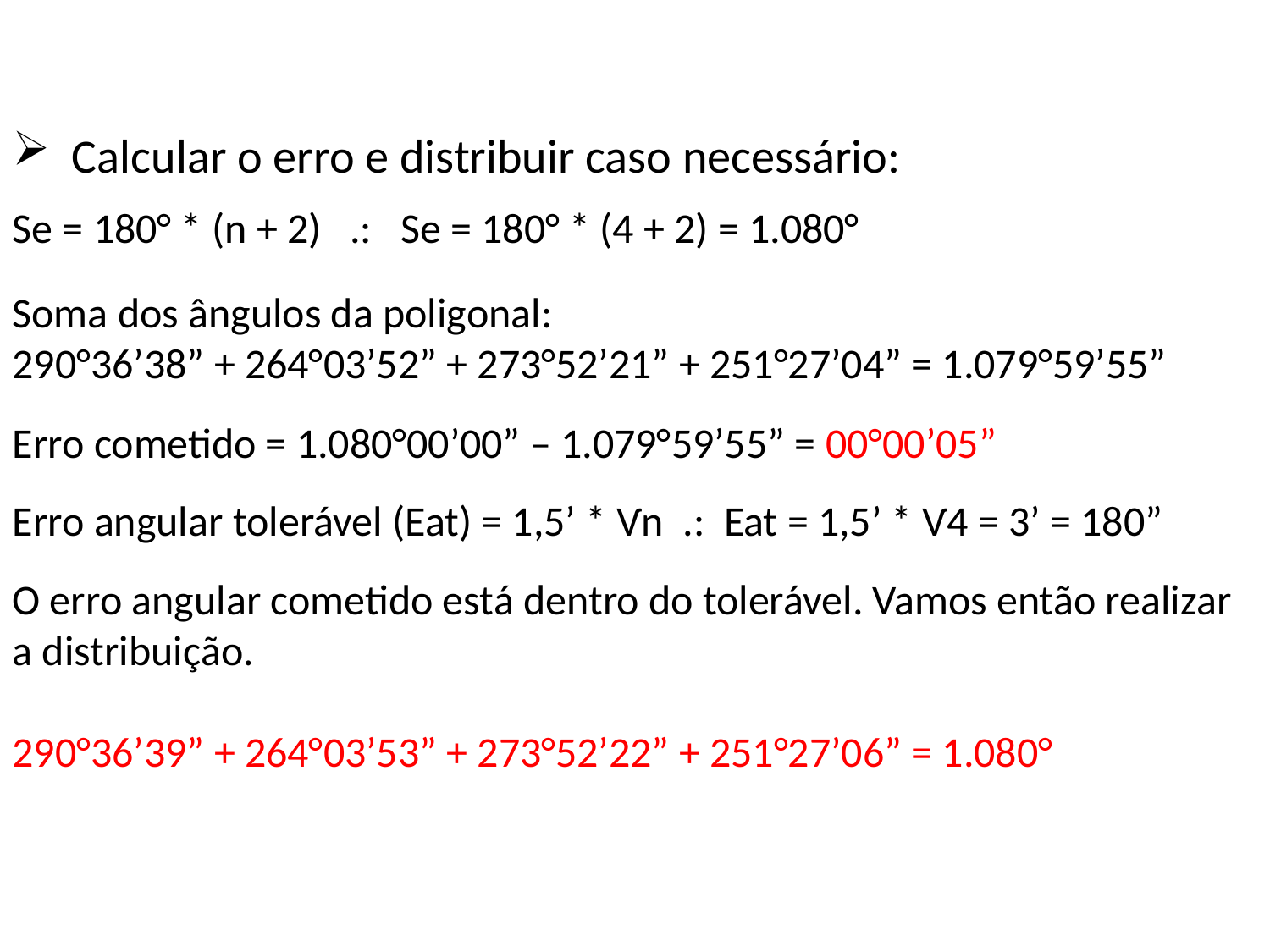

Calcular o erro e distribuir caso necessário:
Se = 180° * (n + 2)   .:   Se = 180° * (4 + 2) = 1.080°
Soma dos ângulos da poligonal:
290°36’38” + 264°03’52” + 273°52’21” + 251°27’04” = 1.079°59’55”
Erro cometido = 1.080°00’00” – 1.079°59’55” = 00°00’05”
Erro angular tolerável (Eat) = 1,5’ * Ѵn  .:  Eat = 1,5’ * Ѵ4 = 3’ = 180”
O erro angular cometido está dentro do tolerável. Vamos então realizar a distribuição.

290°36’39” + 264°03’53” + 273°52’22” + 251°27’06” = 1.080°